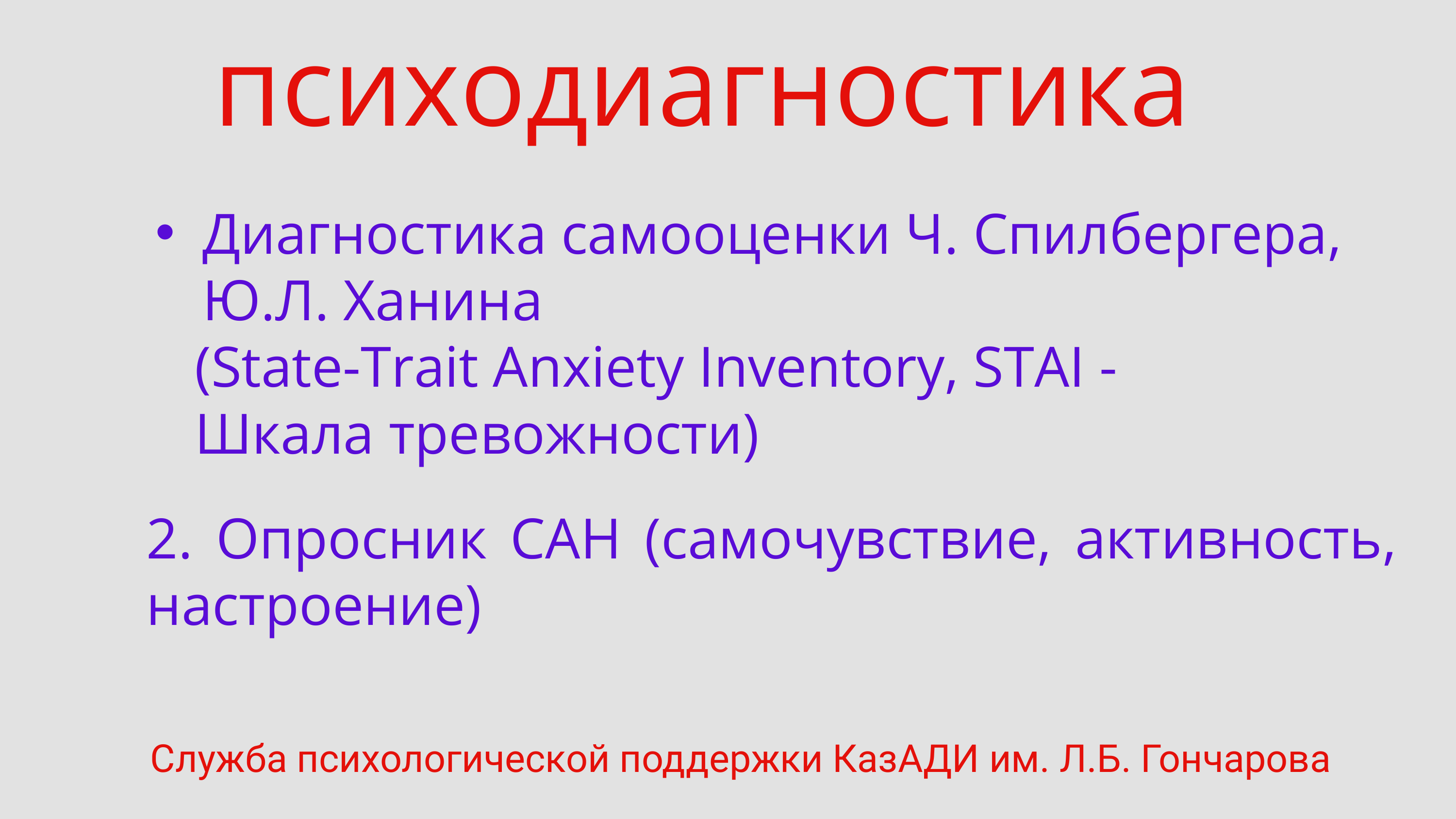

психодиагностика
Диагностика самооценки Ч. Спилбергера, Ю.Л. Ханина
      (State-Trait Anxiety Inventory, STAI -
      Шкала тревожности)
2. Опросник САН (самочувствие, активность, настроение)
Служба психологической поддержки КазАДИ им. Л.Б. Гончарова